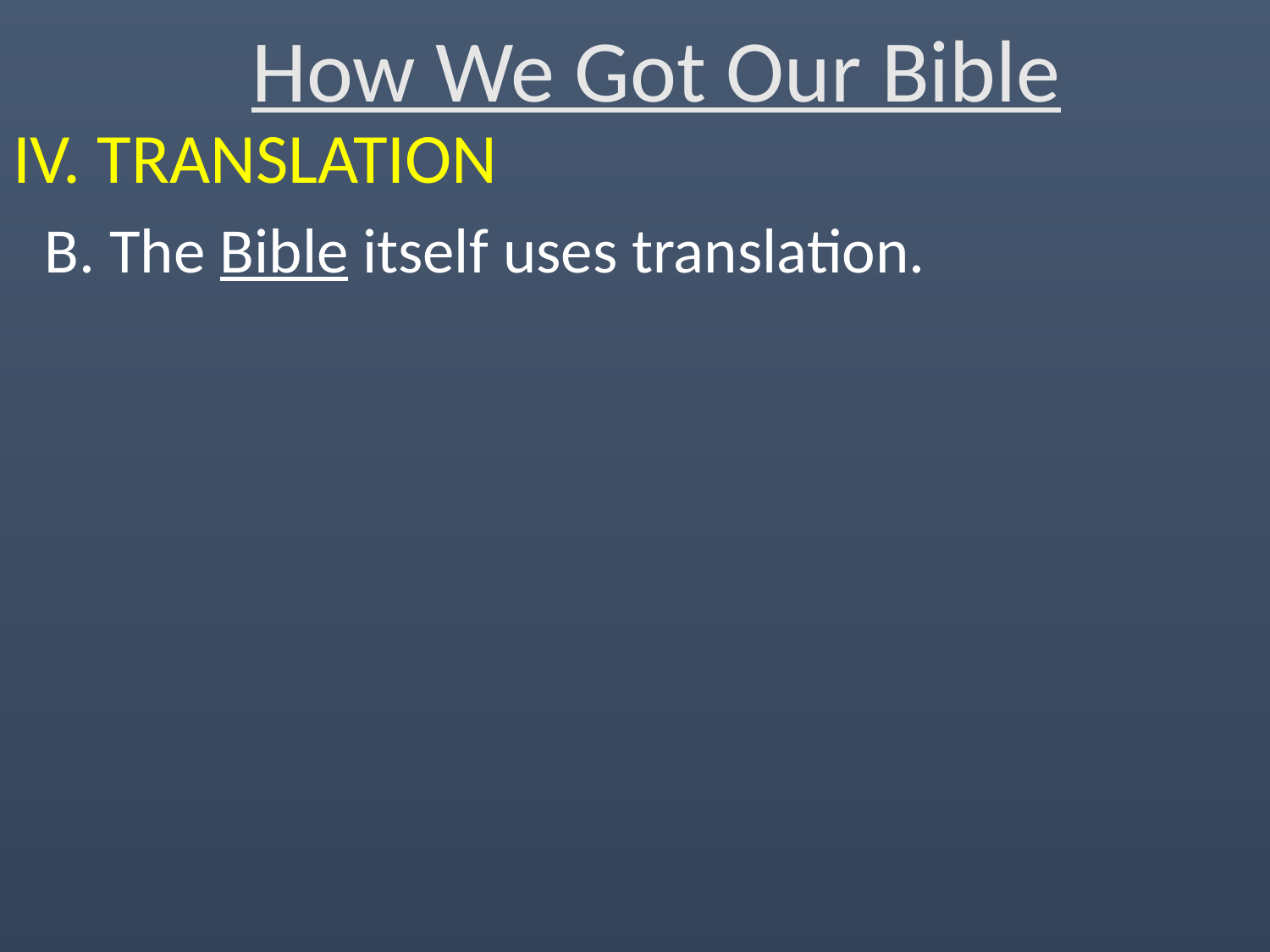

# How We Got Our Bible
IV. TRANSLATION
  B. The Bible itself uses translation.